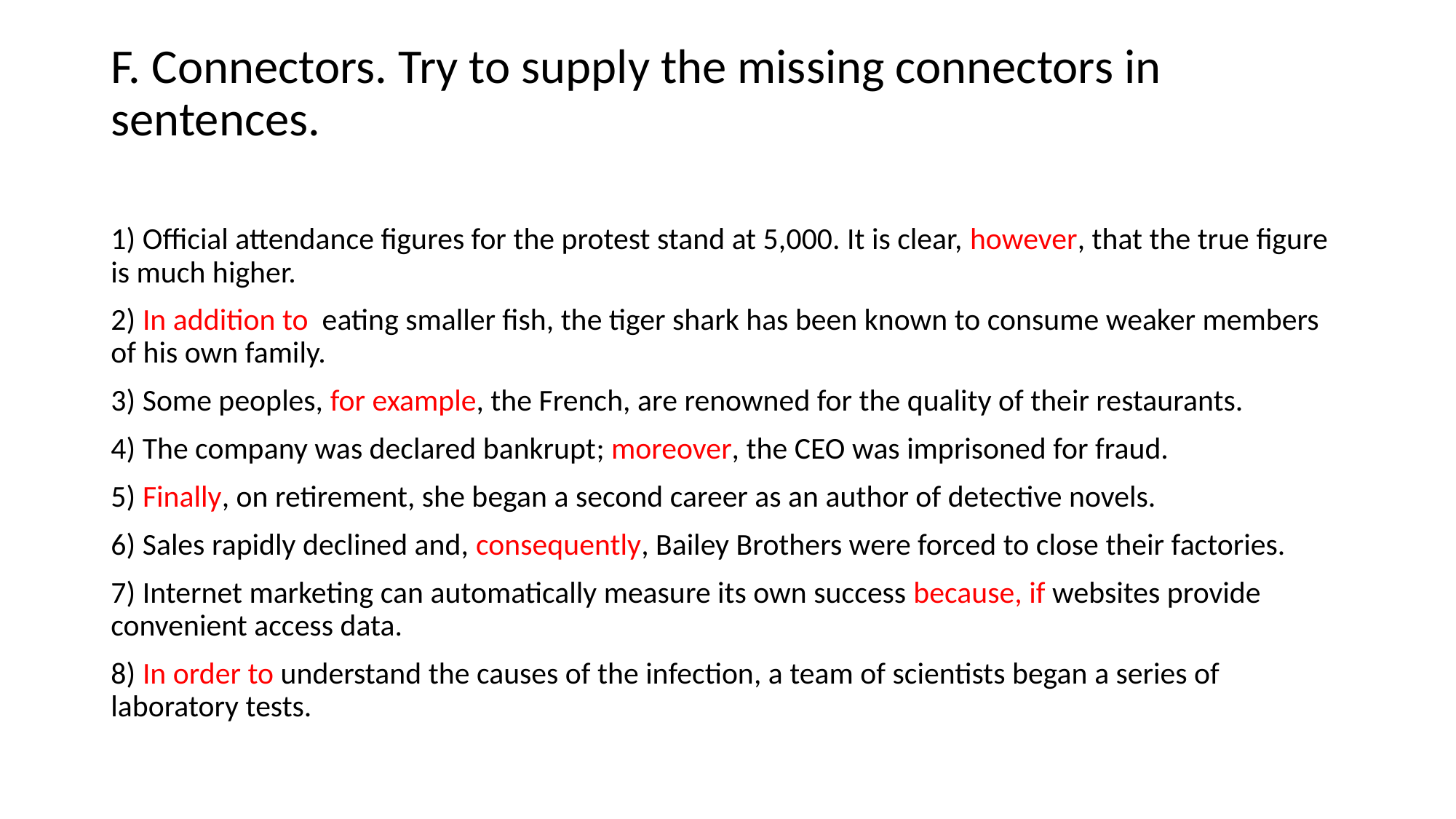

# F. Connectors. Try to supply the missing connectors in sentences.
1) Official attendance figures for the protest stand at 5,000. It is clear, however, that the true figure is much higher.
2) In addition to  eating smaller fish, the tiger shark has been known to consume weaker members of his own family.
3) Some peoples, for example, the French, are renowned for the quality of their restaurants.
4) The company was declared bankrupt; moreover, the CEO was imprisoned for fraud.
5) Finally, on retirement, she began a second career as an author of detective novels.
6) Sales rapidly declined and, consequently, Bailey Brothers were forced to close their factories.
7) Internet marketing can automatically measure its own success because, if websites provide convenient access data.
8) In order to understand the causes of the infection, a team of scientists began a series of laboratory tests.